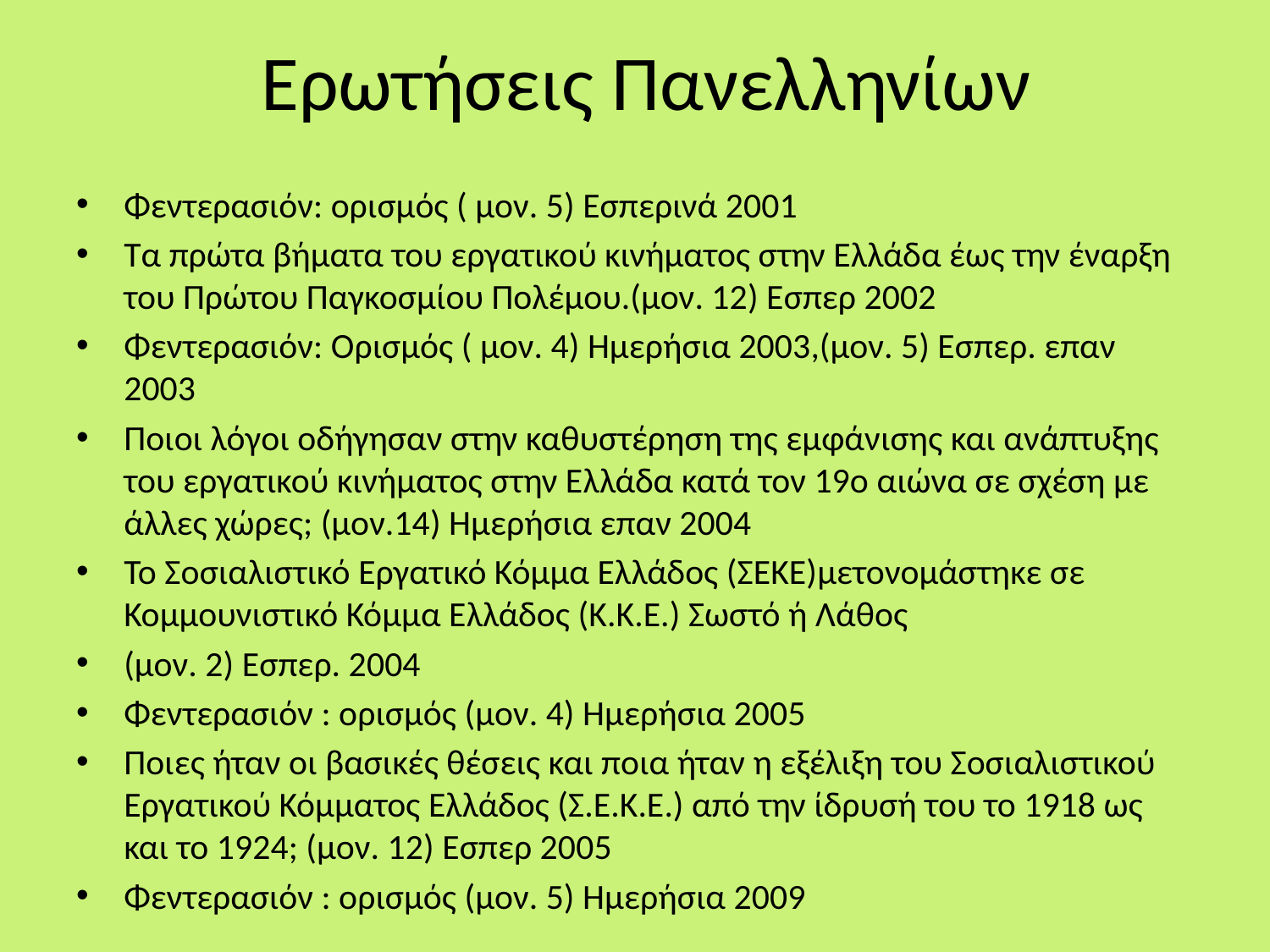

# Ερωτήσεις Πανελληνίων
Φεντερασιόν: ορισμός ( μον. 5) Εσπερινά 2001
Τα πρώτα βήματα του εργατικού κινήματος στην Ελλάδα έως την έναρξη του Πρώτου Παγκοσμίου Πολέμου.(μον. 12) Εσπερ 2002
Φεντερασιόν: Ορισμός ( μον. 4) Ημερήσια 2003,(μον. 5) Εσπερ. επαν 2003
Ποιοι λόγοι οδήγησαν στην καθυστέρηση της εμφάνισης και ανάπτυξης του εργατικού κινήματος στην Ελλάδα κατά τον 19ο αιώνα σε σχέση με άλλες χώρες; (μον.14) Ημερήσια επαν 2004
Το Σοσιαλιστικό Εργατικό Κόμμα Ελλάδος (ΣΕΚΕ)μετονομάστηκε σε Κομμουνιστικό Κόμμα Ελλάδος (Κ.Κ.Ε.) Σωστό ή Λάθος
(μον. 2) Εσπερ. 2004
Φεντερασιόν : ορισμός (μον. 4) Ημερήσια 2005
Ποιες ήταν οι βασικές θέσεις και ποια ήταν η εξέλιξη του Σοσιαλιστικού Εργατικού Κόμματος Ελλάδος (Σ.Ε.Κ.Ε.) από την ίδρυσή του το 1918 ως και το 1924; (μον. 12) Εσπερ 2005
Φεντερασιόν : ορισμός (μον. 5) Ημερήσια 2009